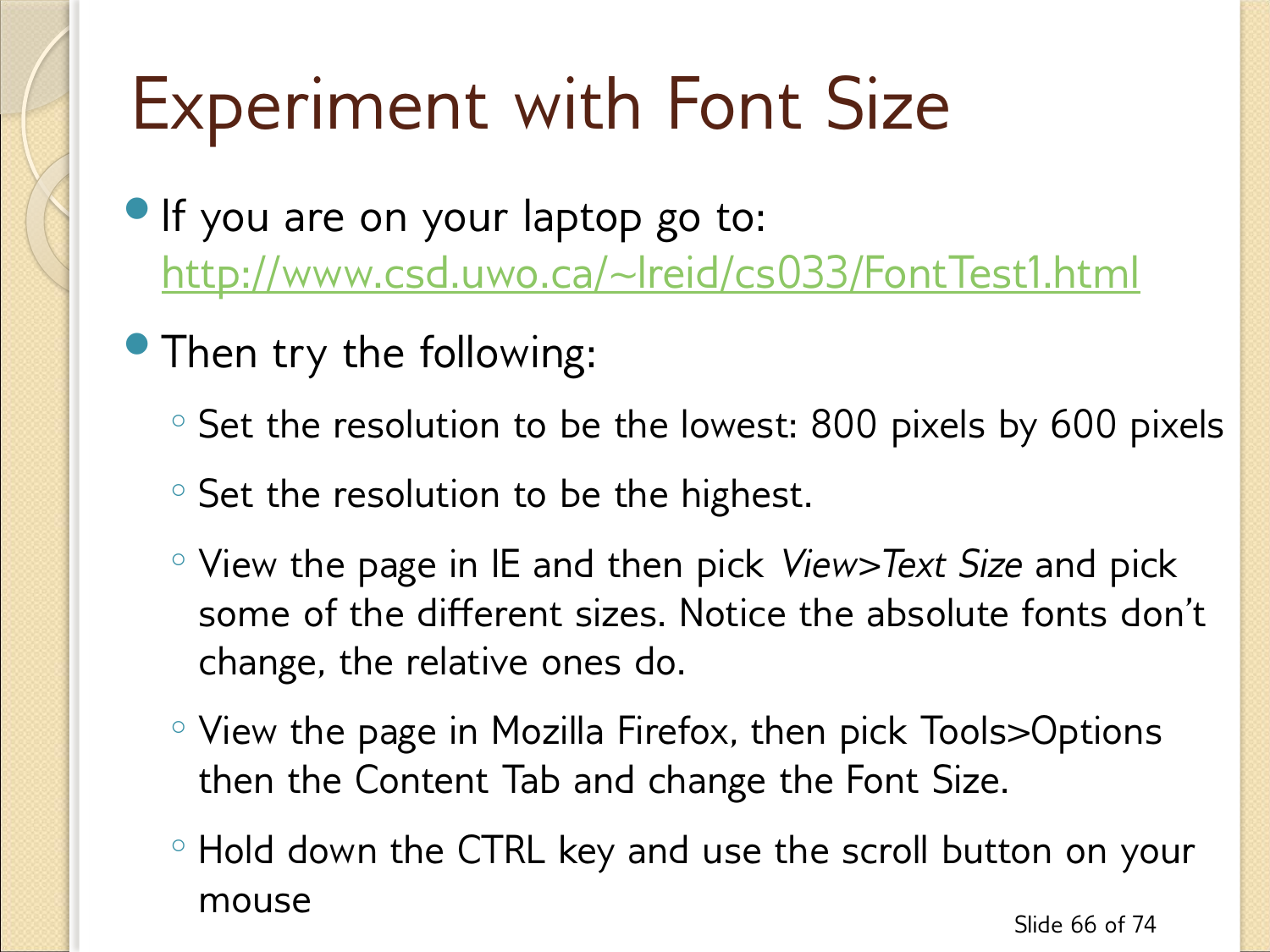

# Experiment with Font Size
If you are on your laptop go to: http://www.csd.uwo.ca/~lreid/cs033/FontTest1.html
Then try the following:
Set the resolution to be the lowest: 800 pixels by 600 pixels
Set the resolution to be the highest.
View the page in IE and then pick View>Text Size and pick some of the different sizes. Notice the absolute fonts don’t change, the relative ones do.
View the page in Mozilla Firefox, then pick Tools>Options then the Content Tab and change the Font Size.
Hold down the CTRL key and use the scroll button on your mouse